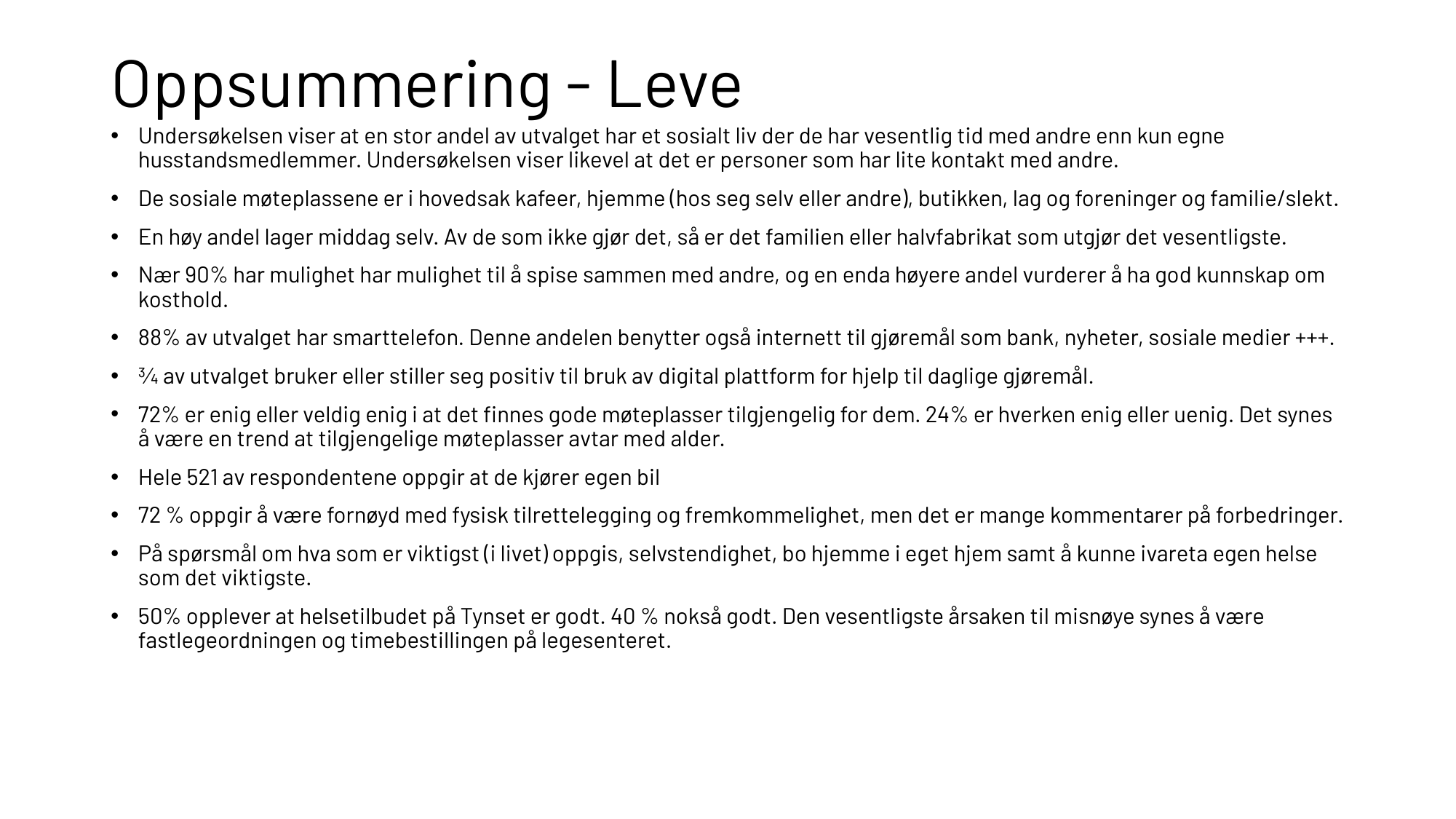

# Oppsummering - Leve
Undersøkelsen viser at en stor andel av utvalget har et sosialt liv der de har vesentlig tid med andre enn kun egne husstandsmedlemmer. Undersøkelsen viser likevel at det er personer som har lite kontakt med andre.
De sosiale møteplassene er i hovedsak kafeer, hjemme (hos seg selv eller andre), butikken, lag og foreninger og familie/slekt.
En høy andel lager middag selv. Av de som ikke gjør det, så er det familien eller halvfabrikat som utgjør det vesentligste.
Nær 90% har mulighet har mulighet til å spise sammen med andre, og en enda høyere andel vurderer å ha god kunnskap om kosthold.
88% av utvalget har smarttelefon. Denne andelen benytter også internett til gjøremål som bank, nyheter, sosiale medier +++.
¾ av utvalget bruker eller stiller seg positiv til bruk av digital plattform for hjelp til daglige gjøremål.
72% er enig eller veldig enig i at det finnes gode møteplasser tilgjengelig for dem. 24% er hverken enig eller uenig. Det synes å være en trend at tilgjengelige møteplasser avtar med alder.
Hele 521 av respondentene oppgir at de kjører egen bil
72 % oppgir å være fornøyd med fysisk tilrettelegging og fremkommelighet, men det er mange kommentarer på forbedringer.
På spørsmål om hva som er viktigst (i livet) oppgis, selvstendighet, bo hjemme i eget hjem samt å kunne ivareta egen helse som det viktigste.
50% opplever at helsetilbudet på Tynset er godt. 40 % nokså godt. Den vesentligste årsaken til misnøye synes å være fastlegeordningen og timebestillingen på legesenteret.